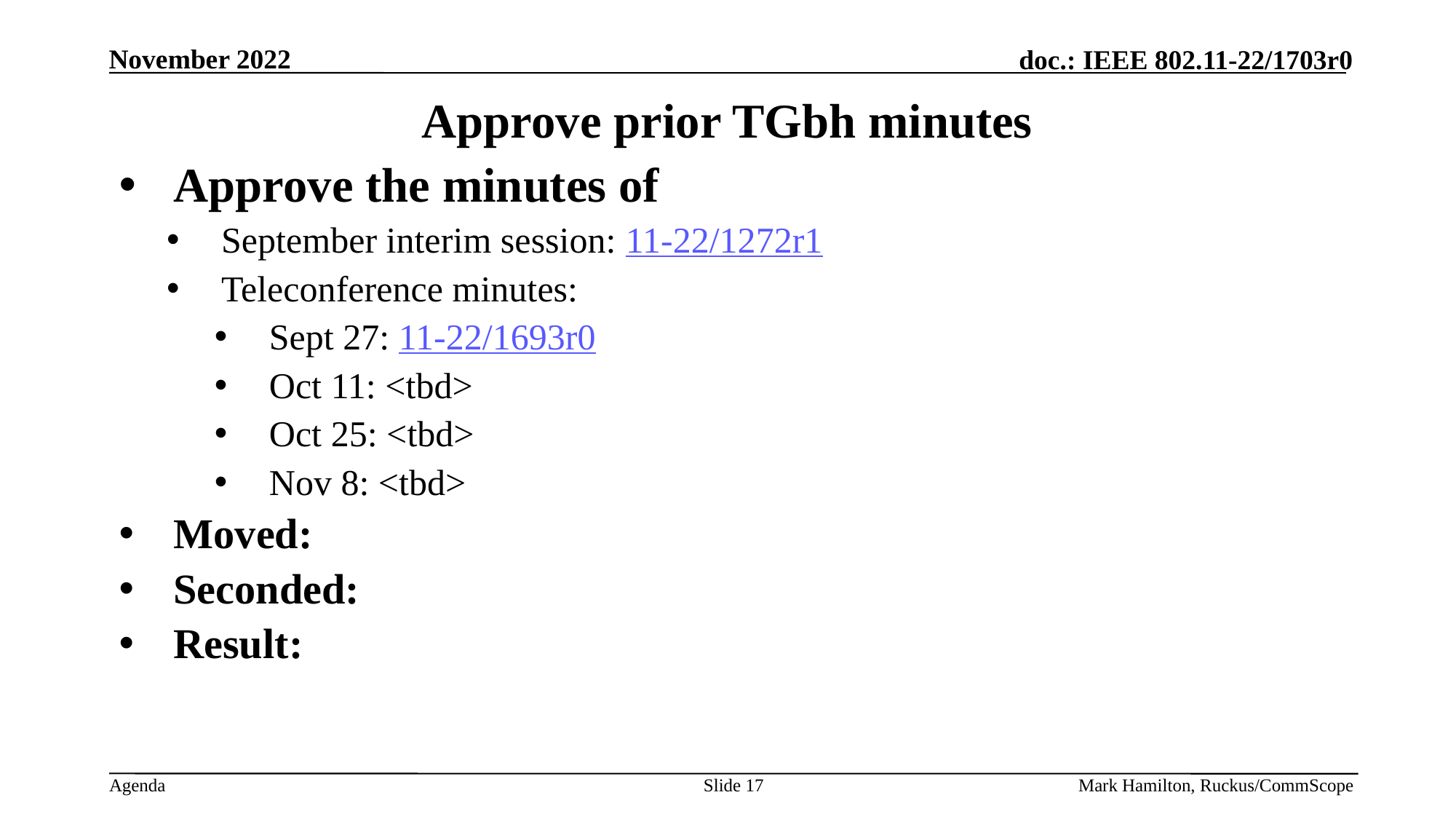

# Approve prior TGbh minutes
Approve the minutes of
September interim session: 11-22/1272r1
Teleconference minutes:
Sept 27: 11-22/1693r0
Oct 11: <tbd>
Oct 25: <tbd>
Nov 8: <tbd>
Moved:
Seconded:
Result:
Slide 17